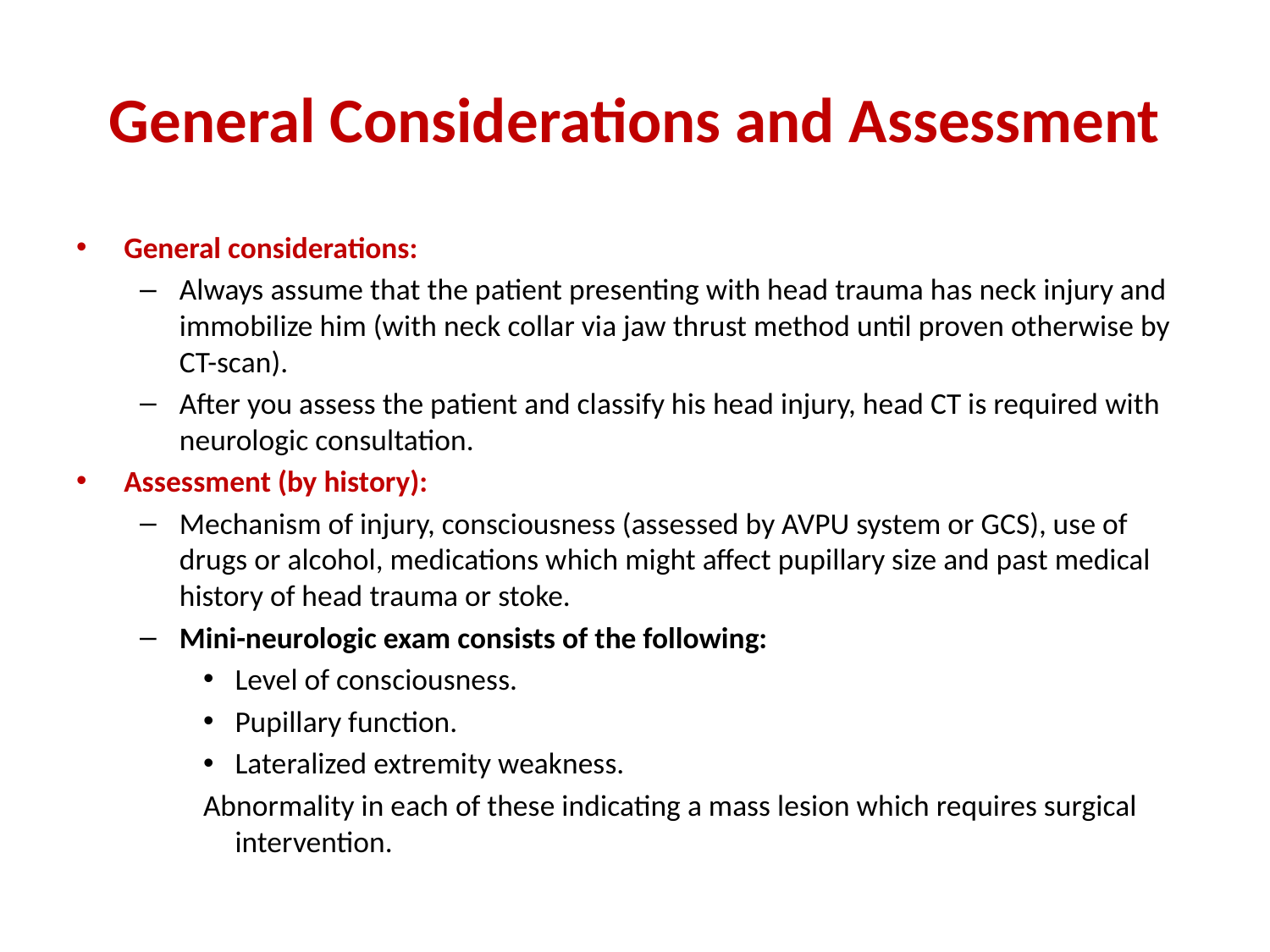

# General Considerations and Assessment
General considerations:
Always assume that the patient presenting with head trauma has neck injury and immobilize him (with neck collar via jaw thrust method until proven otherwise by CT-scan).
After you assess the patient and classify his head injury, head CT is required with neurologic consultation.
Assessment (by history):
Mechanism of injury, consciousness (assessed by AVPU system or GCS), use of drugs or alcohol, medications which might affect pupillary size and past medical history of head trauma or stoke.
Mini-neurologic exam consists of the following:
Level of consciousness.
Pupillary function.
Lateralized extremity weakness.
Abnormality in each of these indicating a mass lesion which requires surgical intervention.